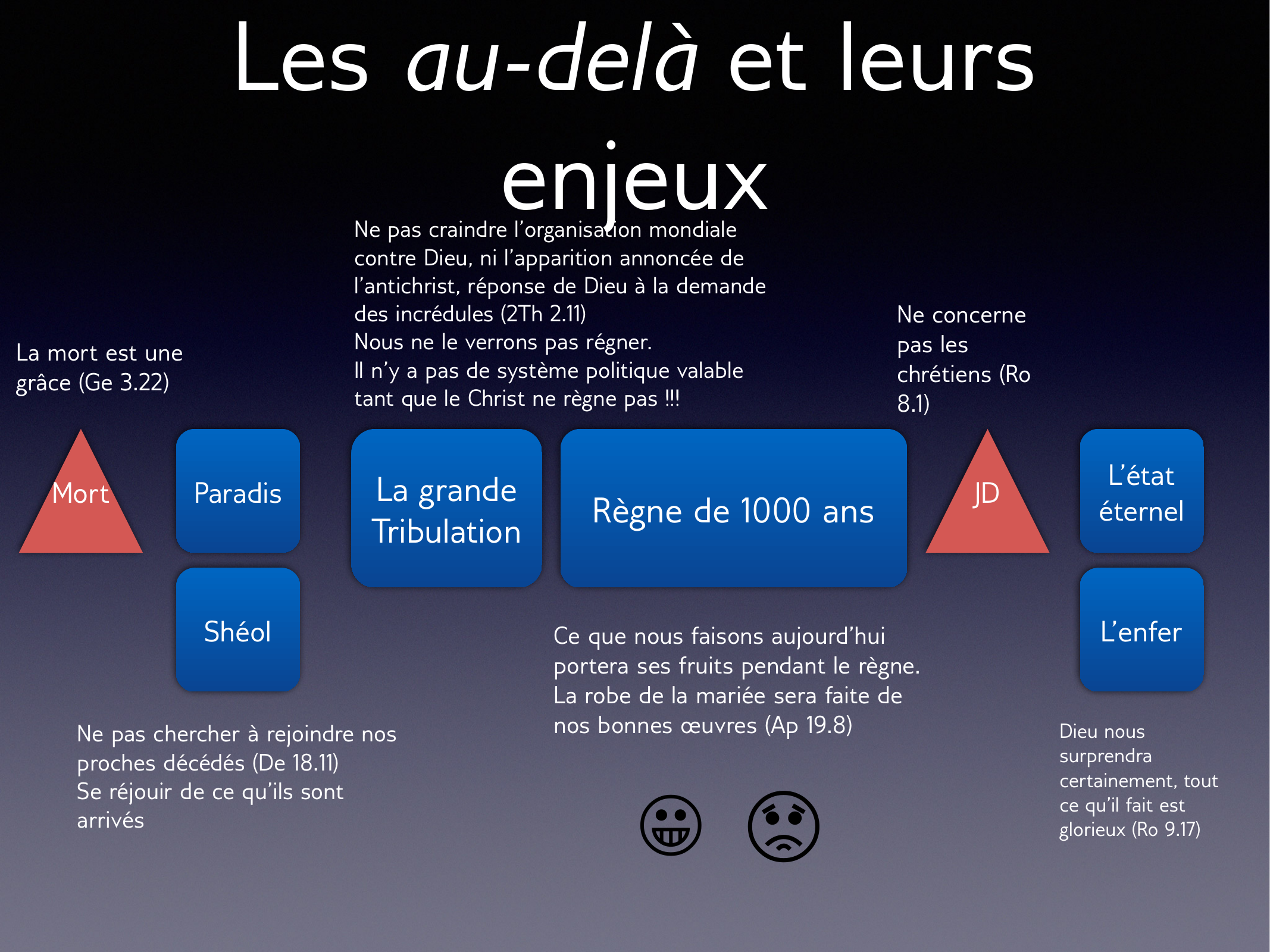

# Les au-delà et leurs enjeux
Ne pas craindre l’organisation mondiale contre Dieu, ni l’apparition annoncée de l’antichrist, réponse de Dieu à la demande des incrédules (2Th 2.11)
Nous ne le verrons pas régner.
Il n’y a pas de système politique valable tant que le Christ ne règne pas !!!
La grande Tribulation
La mort est une grâce (Ge 3.22)
Mort
Ne concerne pas les chrétiens (Ro 8.1)
JD
Règne de 1000 ans
Ce que nous faisons aujourd’hui portera ses fruits pendant le règne. La robe de la mariée sera faite de nos bonnes œuvres (Ap 19.8)
😡
😀
Paradis
Shéol
L’état éternel
L’enfer
Dieu nous surprendra certainement, tout ce qu’il fait est glorieux (Ro 9.17)
Ne pas chercher à rejoindre nos proches décédés (De 18.11)
Se réjouir de ce qu’ils sont arrivés